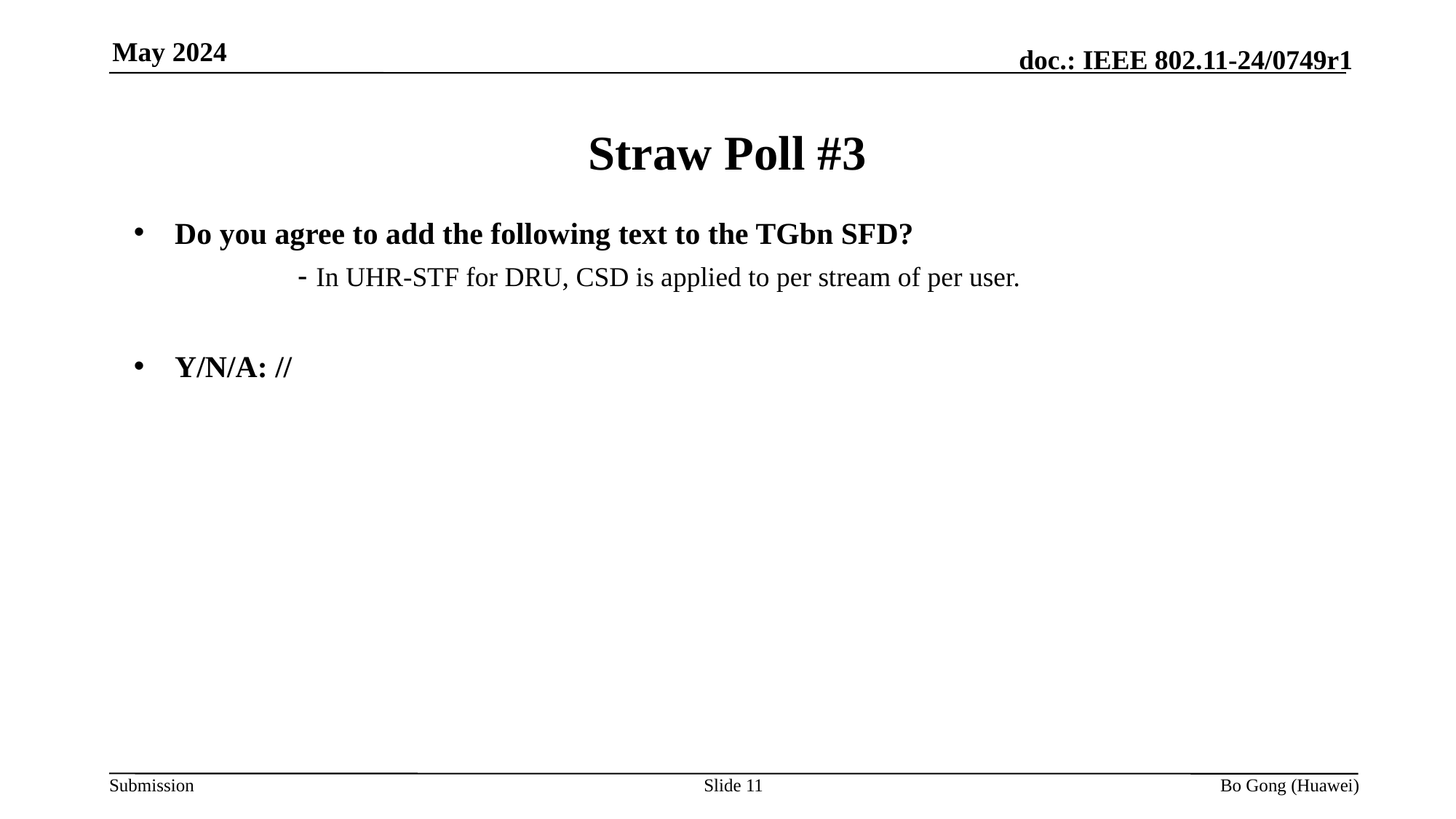

May 2024
Straw Poll #3
Do you agree to add the following text to the TGbn SFD?
	- In UHR-STF for DRU, CSD is applied to per stream of per user.

Y/N/A: //

Slide 11
Bo Gong (Huawei)